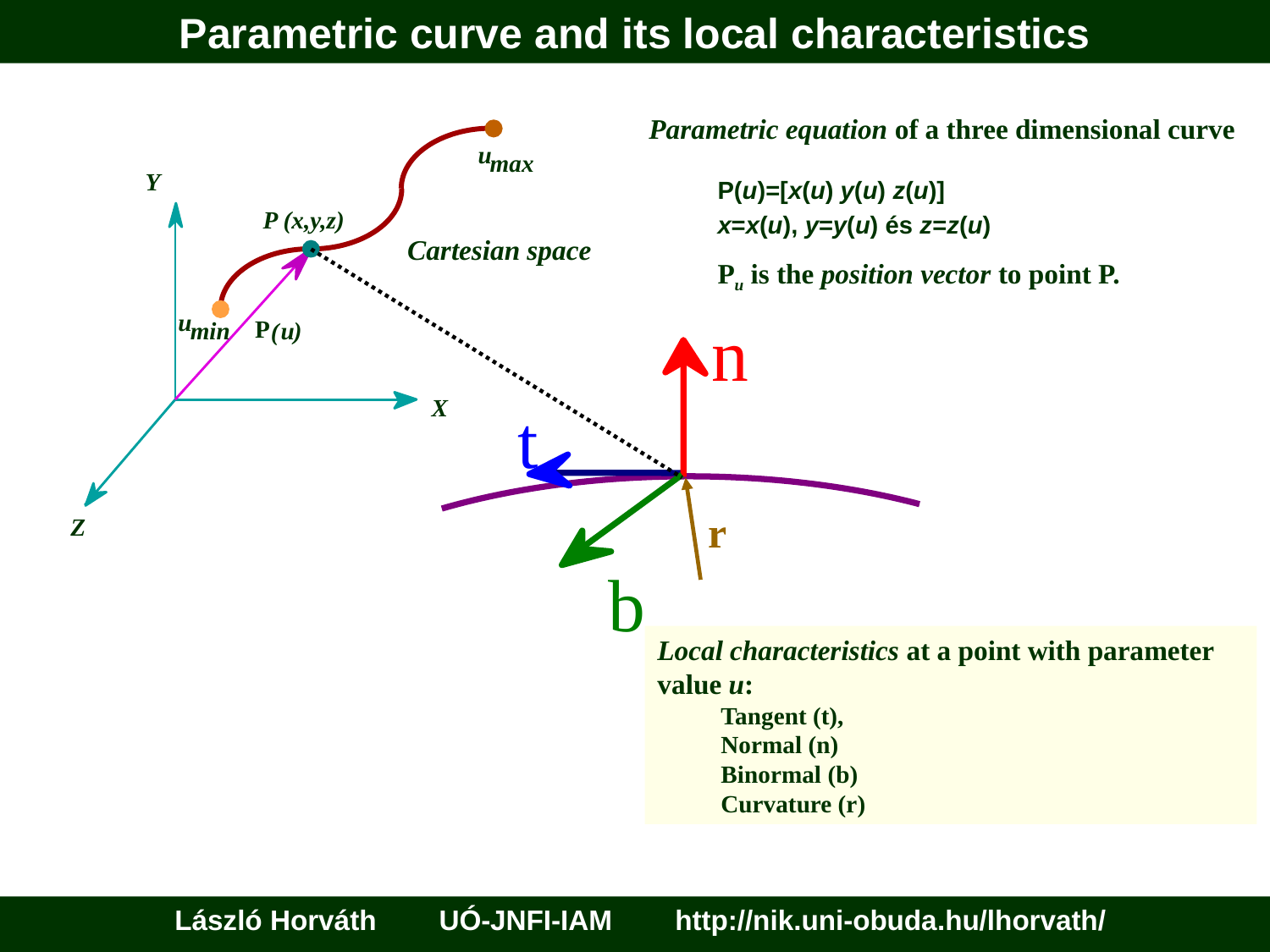

Parametric curve and its local characteristics
Parametric equation of a three dimensional curve

u
max
Y

P (x,y,z)

u
min
P
u
)
(
X

Z
P(u)=[x(u) y(u) z(u)]
x=x(u), y=y(u) és z=z(u)
Cartesian space

Pu is the position vector to point P.
n

t

b

r
Local characteristics at a point with parameter value u:
Tangent (t),
Normal (n)
Binormal (b)
Curvature (r)
 László Horváth        UÓ-JNFI-IAM        http://nik.uni-obuda.hu/lhorvath/